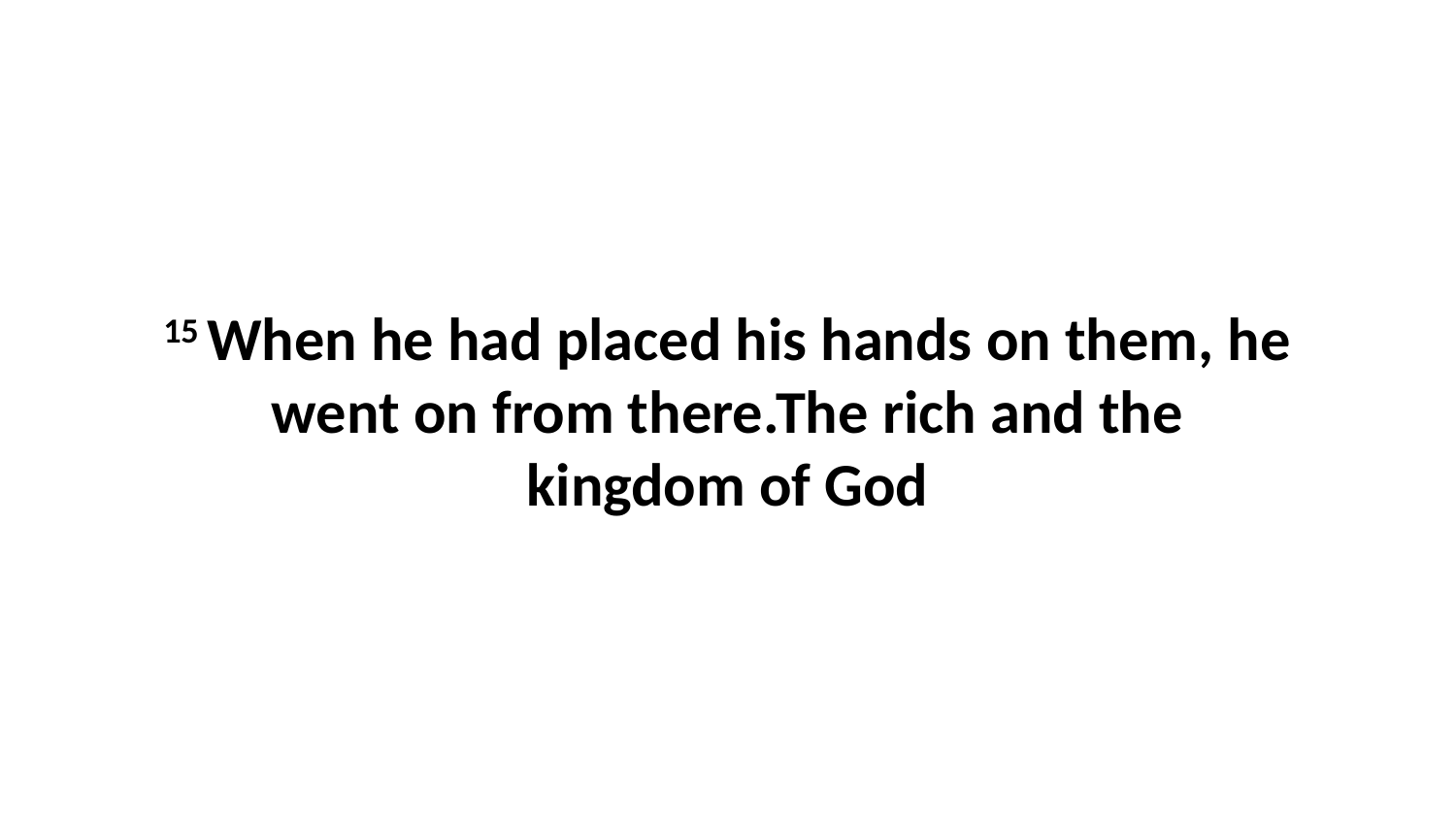

15 When he had placed his hands on them, he went on from there.The rich and the kingdom of God